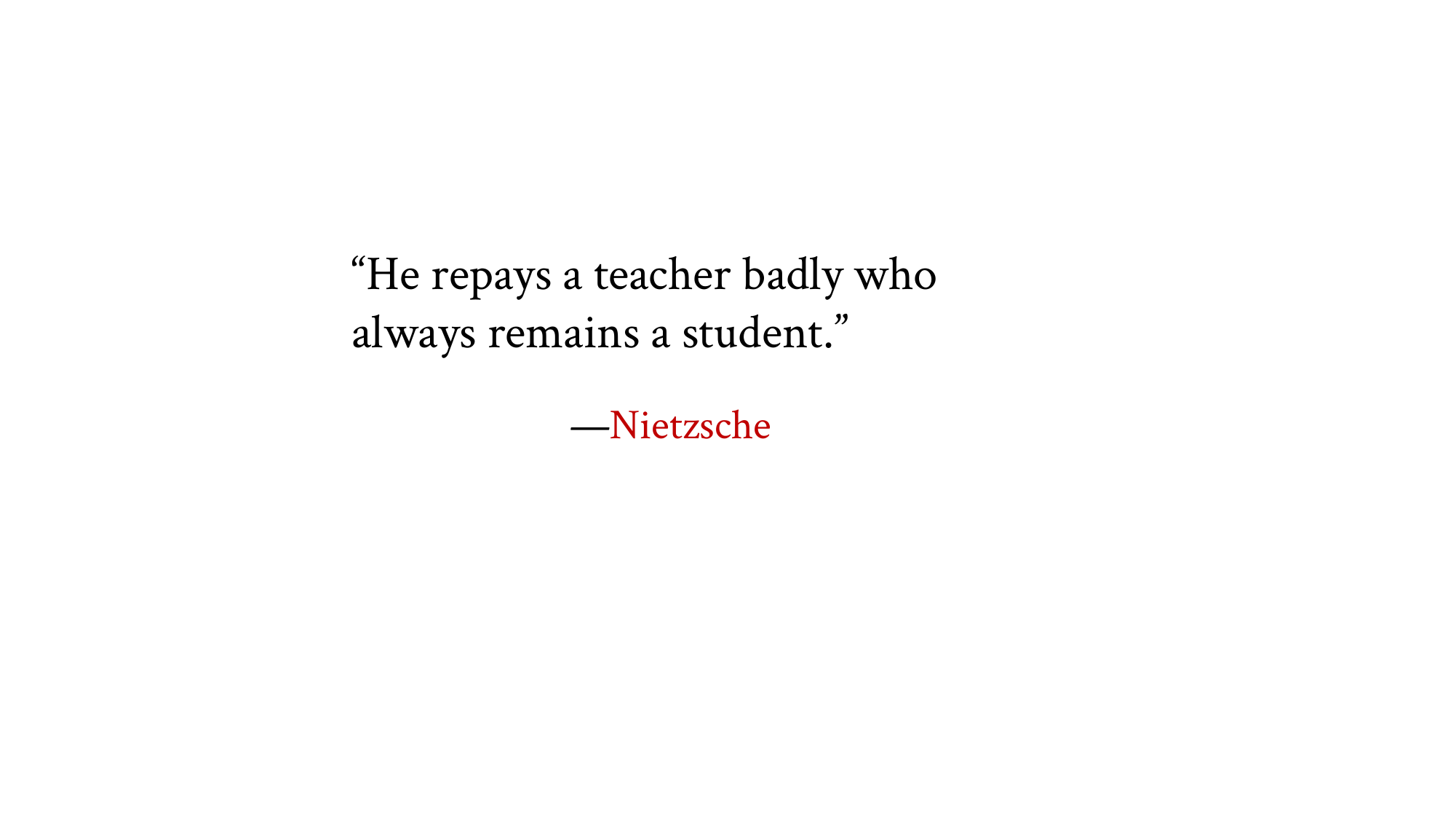

“He repays a teacher badly who always remains a student.”

		—Nietzsche